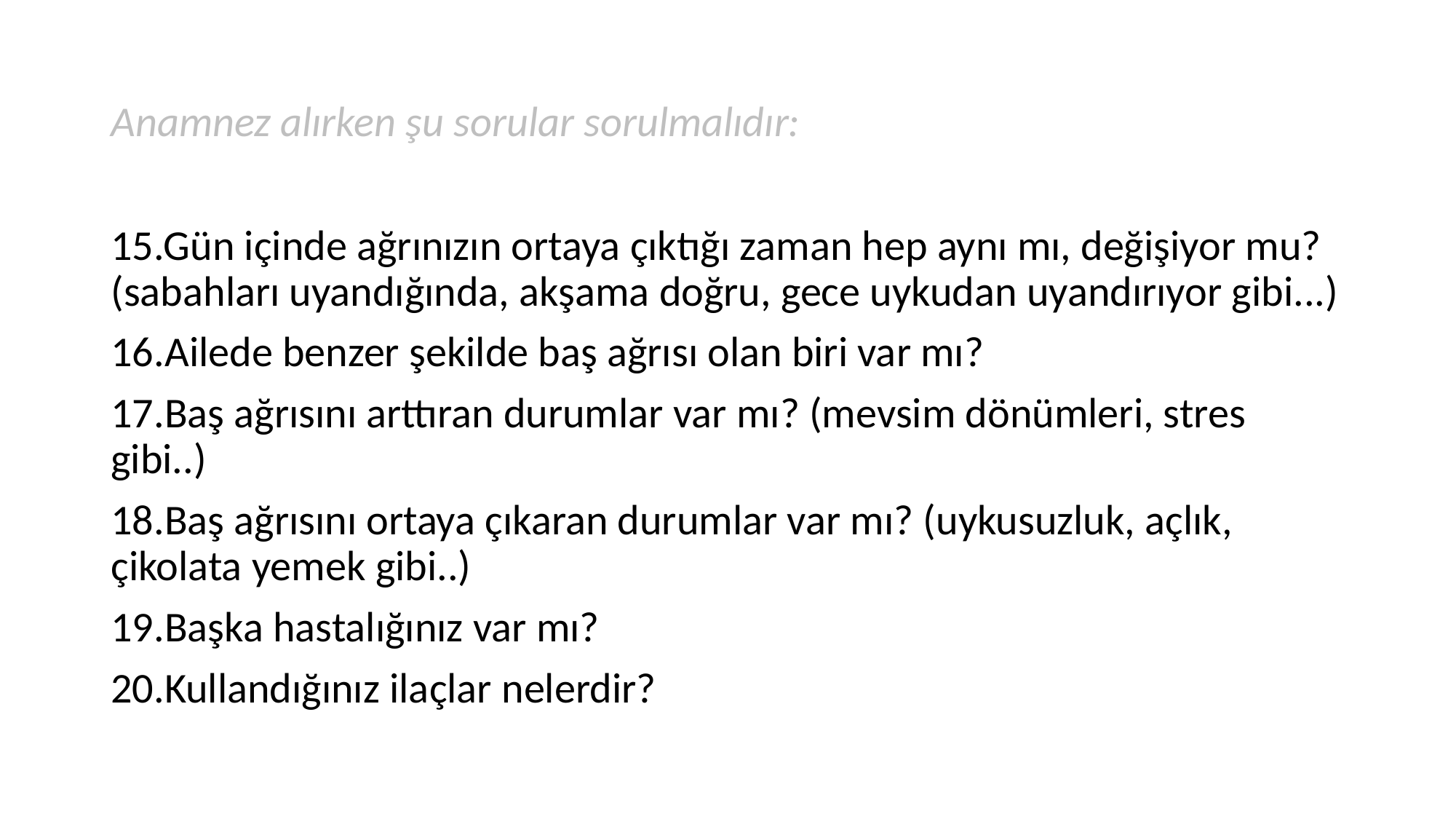

# Anamnez alırken şu sorular sorulmalıdır:
15.Gün içinde ağrınızın ortaya çıktığı zaman hep aynı mı, değişiyor mu? (sabahları uyandığında, akşama doğru, gece uykudan uyandırıyor gibi...)
16.Ailede benzer şekilde baş ağrısı olan biri var mı?
17.Baş ağrısını arttıran durumlar var mı? (mevsim dönümleri, stres gibi..)
18.Baş ağrısını ortaya çıkaran durumlar var mı? (uykusuzluk, açlık, çikolata yemek gibi..)
19.Başka hastalığınız var mı?
20.Kullandığınız ilaçlar nelerdir?